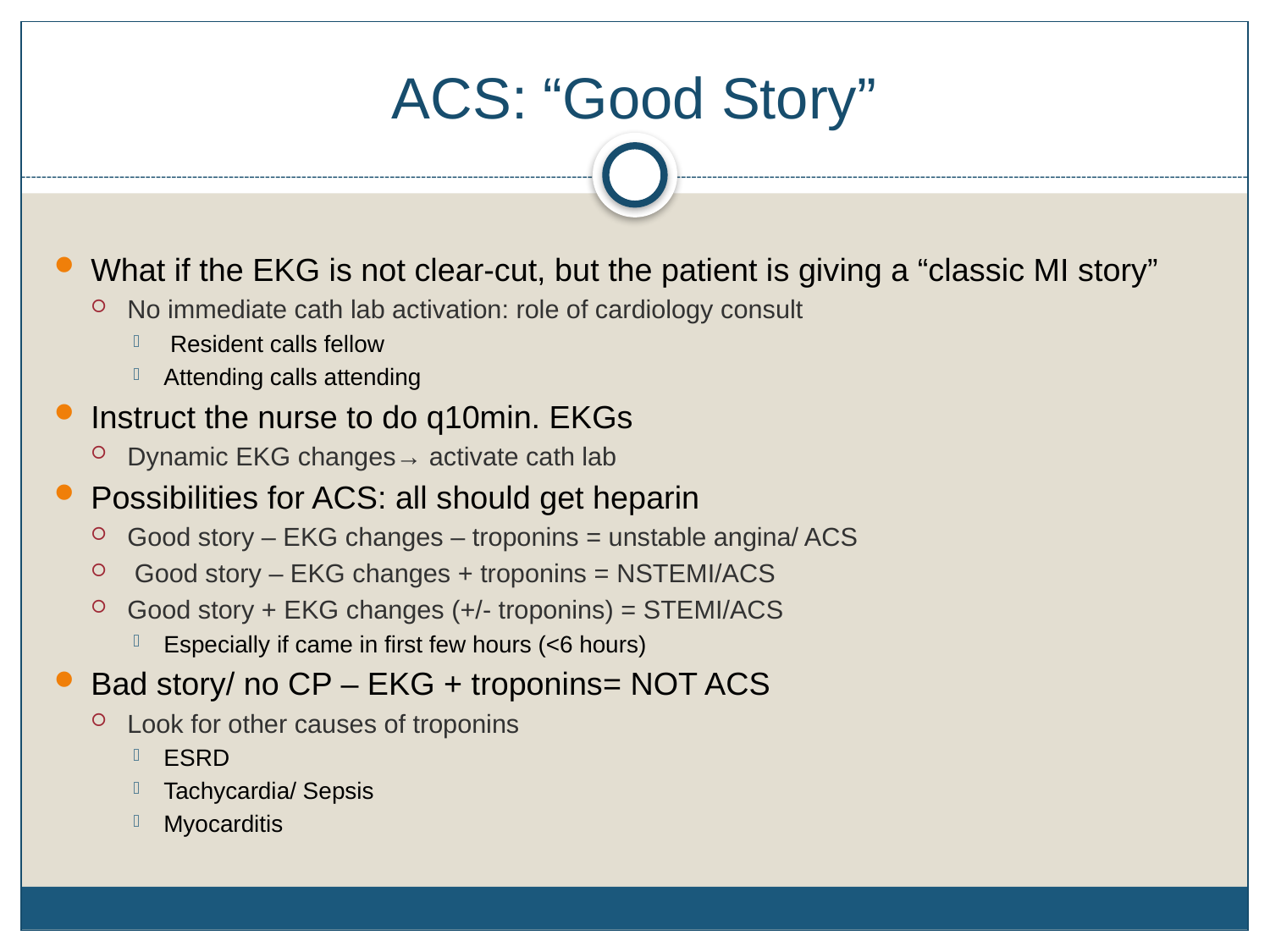

# ACS: “Good Story”
What if the EKG is not clear-cut, but the patient is giving a “classic MI story”
No immediate cath lab activation: role of cardiology consult
 Resident calls fellow
Attending calls attending
Instruct the nurse to do q10min. EKGs
Dynamic EKG changes→ activate cath lab
Possibilities for ACS: all should get heparin
Good story – EKG changes – troponins = unstable angina/ ACS
 Good story – EKG changes + troponins = NSTEMI/ACS
Good story + EKG changes (+/- troponins) = STEMI/ACS
Especially if came in first few hours (<6 hours)
Bad story/ no CP – EKG + troponins= NOT ACS
Look for other causes of troponins
ESRD
Tachycardia/ Sepsis
Myocarditis